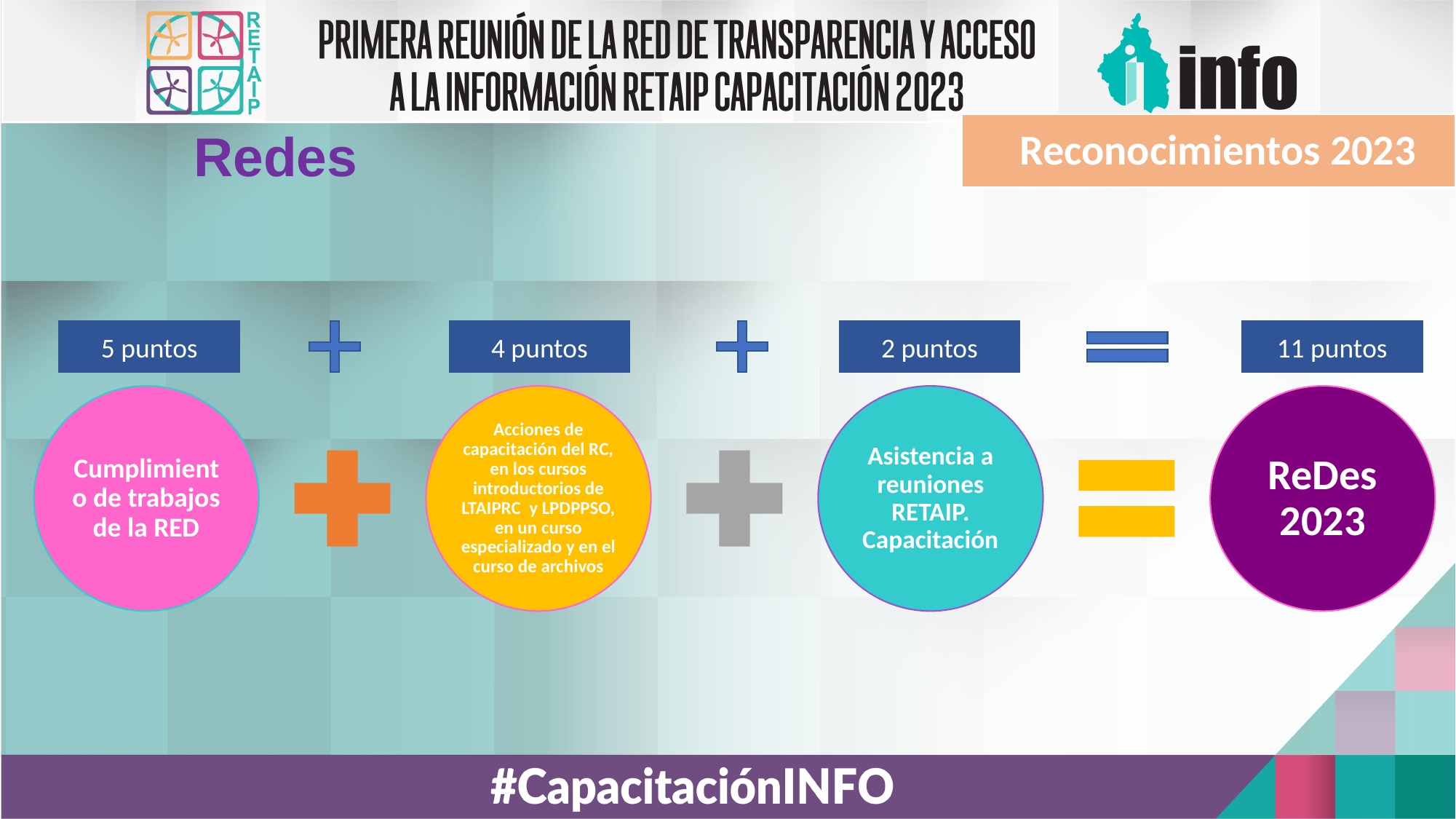

Reconocimientos 2023
Redes
Cumplimiento de trabajos de la RED

Acciones de capacitación del RC, en los cursos introductorios de LTAIPRC  y LPDPPSO, en un curso especializado y en el curso de archivos

Asistencia a reuniones RETAIP. Capacitación

ReDes 2023
5 puntos

2 puntos
4 puntos

11 puntos